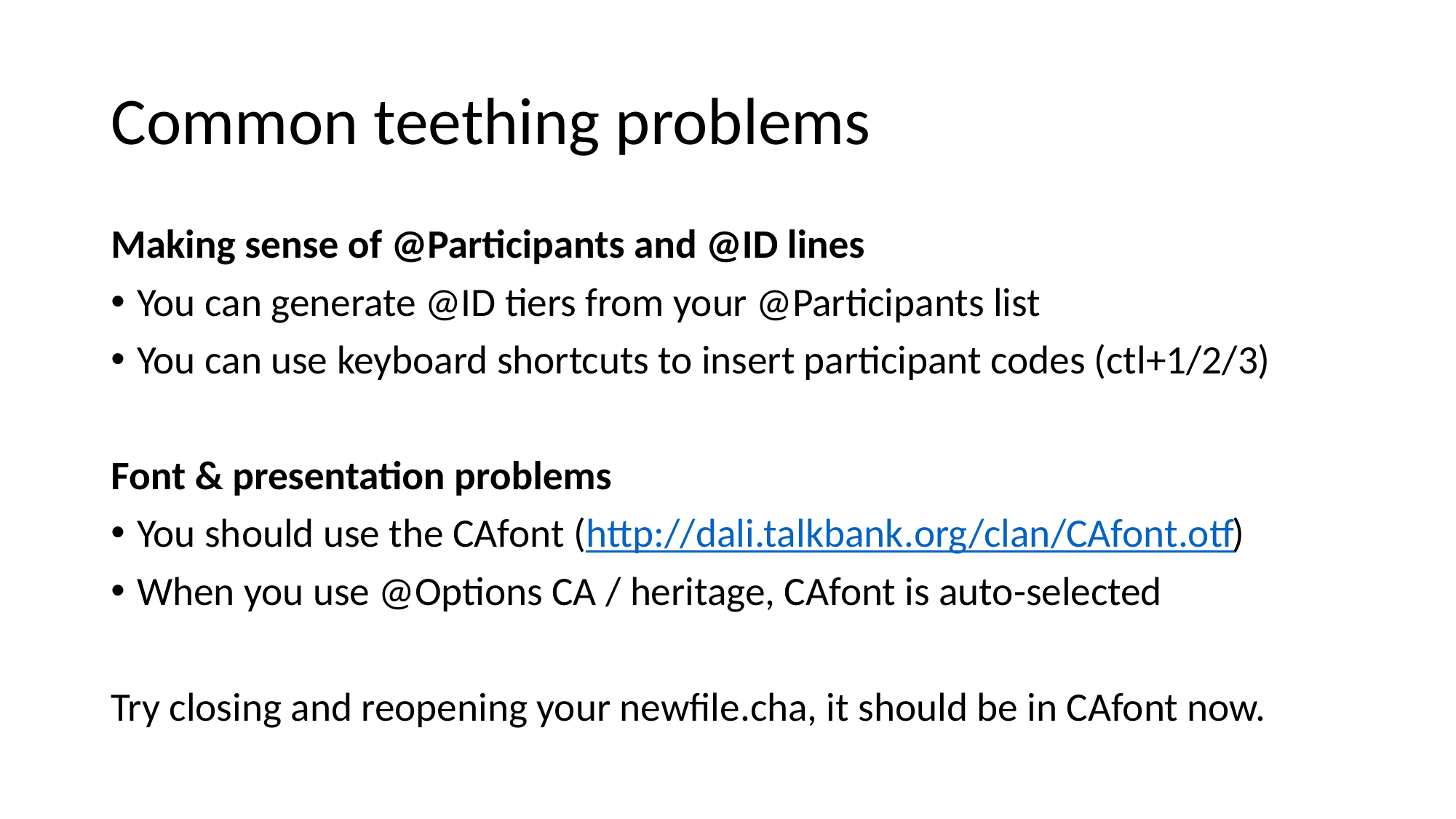

# Common teething problems
Making sense of @Participants and @ID lines
You can generate @ID tiers from your @Participants list
You can use keyboard shortcuts to insert participant codes (ctl+1/2/3)

Font & presentation problems
You should use the CAfont (http://dali.talkbank.org/clan/CAfont.otf)
When you use @Options CA / heritage, CAfont is auto-selected

Try closing and reopening your newfile.cha, it should be in CAfont now.